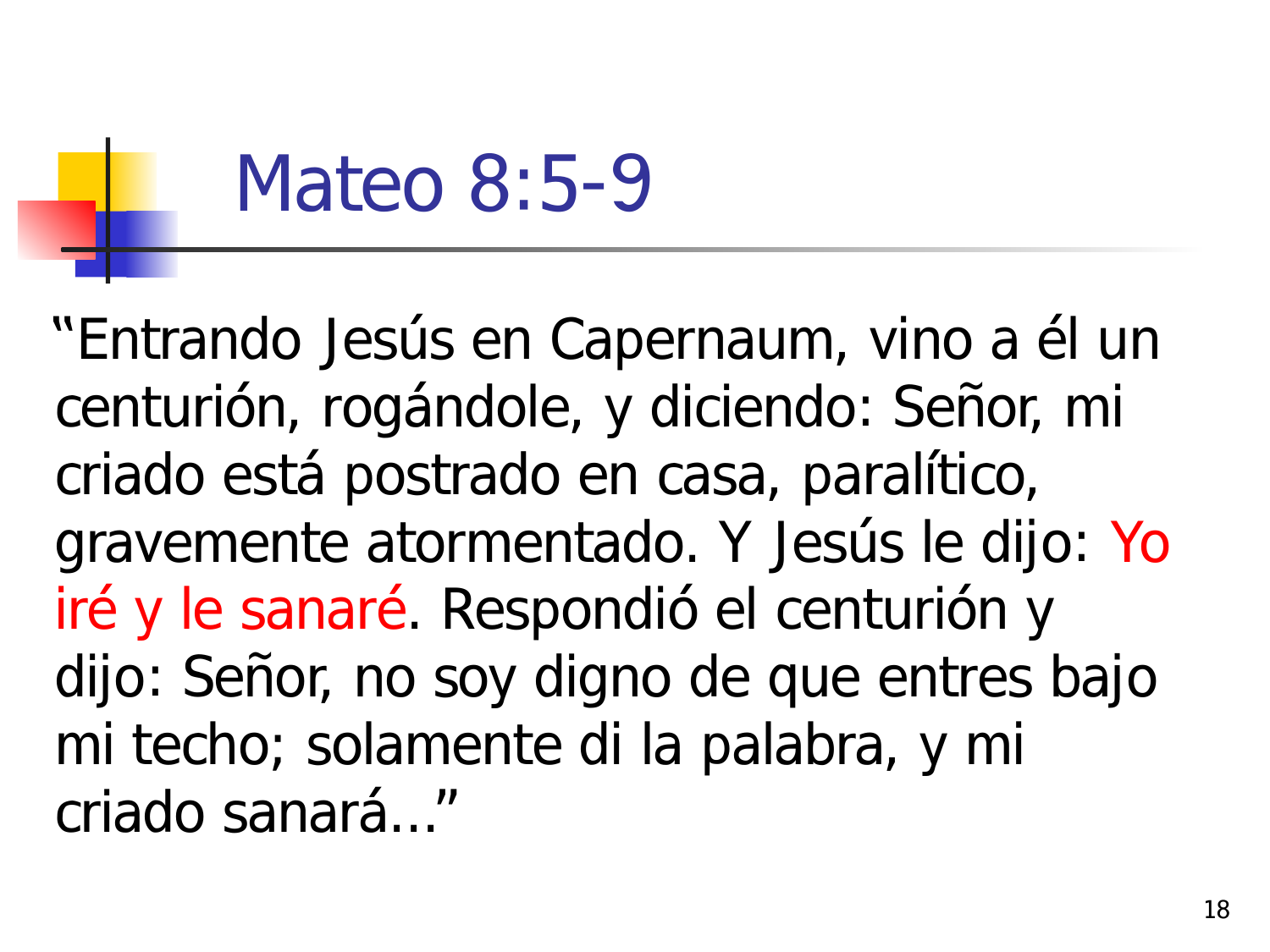

# Mateo 8:5-9
“Entrando Jesús en Capernaum, vino a él un centurión, rogándole, y diciendo: Señor, mi criado está postrado en casa, paralítico, gravemente atormentado. Y Jesús le dijo: Yo iré y le sanaré. Respondió el centurión y dijo: Señor, no soy digno de que entres bajo mi techo; solamente di la palabra, y mi criado sanará...”
18